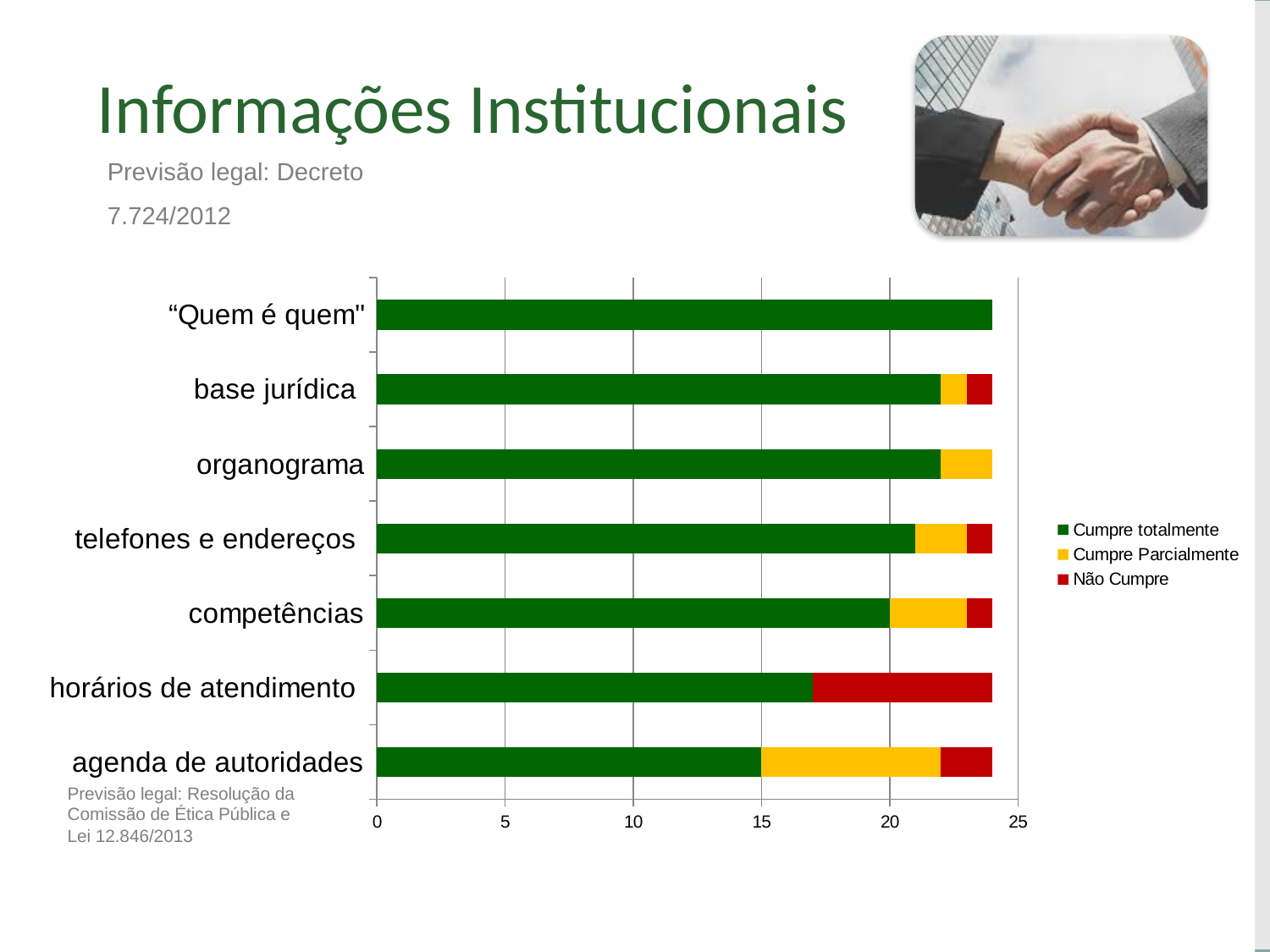

Informações Institucionais
Previsão legal: Decreto 7.724/2012

### Chart

| Category | Cumpre totalmente | Cumpre Parcialmente | Não Cumpre |
|---|---|---|---|
| agenda de autoridades | 15.0 | 7.0 | 2.0 |
| horários de atendimento  | 17.0 | None | 7.0 |
| competências | 20.0 | 3.0 | 1.0 |
| telefones e endereços  | 21.0 | 2.0 | 1.0 |
| organograma | 22.0 | 2.0 | None |
| base jurídica  | 22.0 | 1.0 | 1.0 |
|  “Quem é quem" | 24.0 | None | None |
Previsão legal: Resolução da Comissão de Ética Pública e Lei 12.846/2013